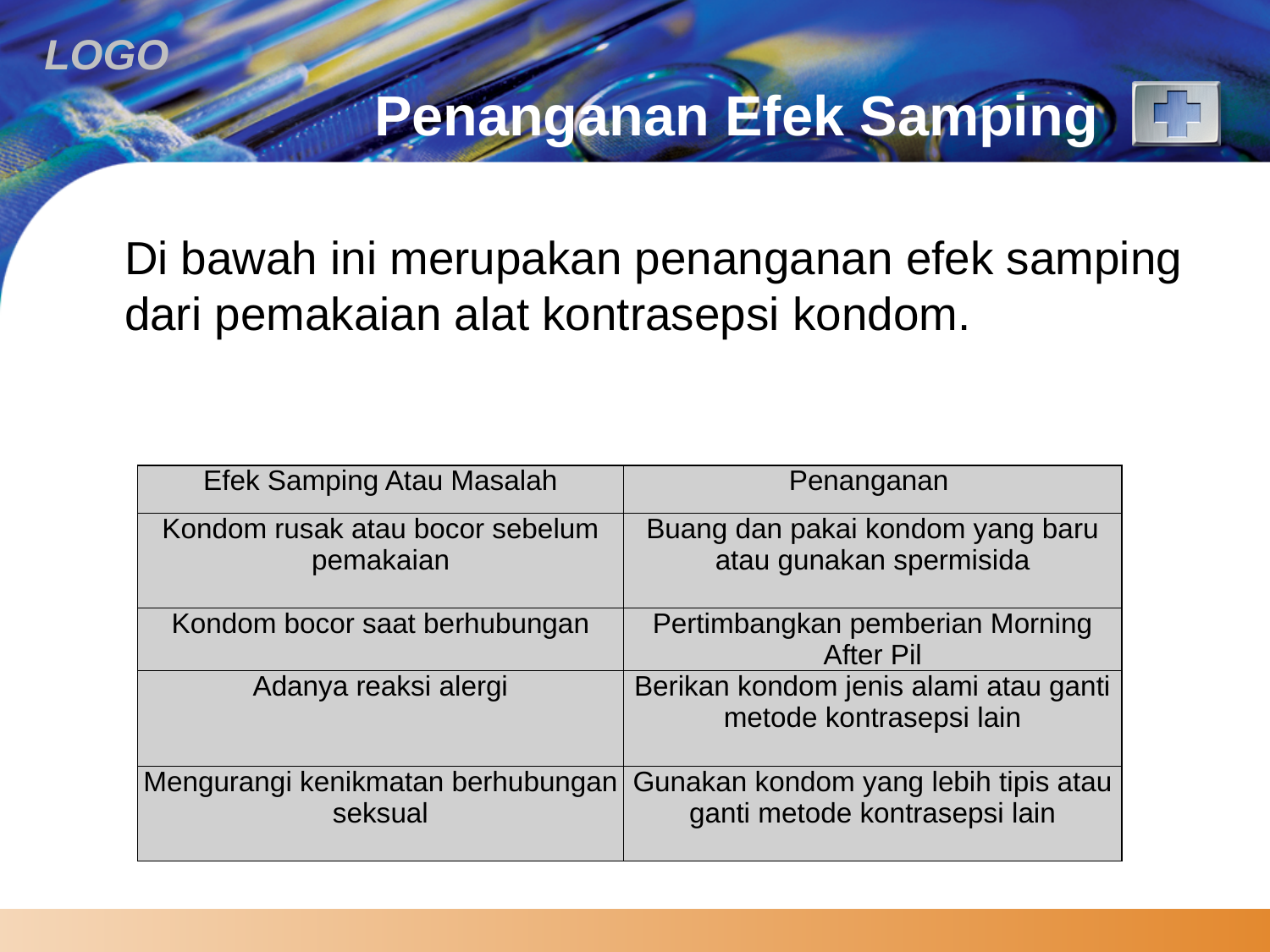

# Penanganan Efek Samping
		Di bawah ini merupakan penanganan efek samping dari pemakaian alat kontrasepsi kondom.
| Efek Samping Atau Masalah | Penanganan |
| --- | --- |
| Kondom rusak atau bocor sebelum pemakaian | Buang dan pakai kondom yang baru atau gunakan spermisida |
| Kondom bocor saat berhubungan | Pertimbangkan pemberian Morning After Pil |
| Adanya reaksi alergi | Berikan kondom jenis alami atau ganti metode kontrasepsi lain |
| Mengurangi kenikmatan berhubungan seksual | Gunakan kondom yang lebih tipis atau ganti metode kontrasepsi lain |